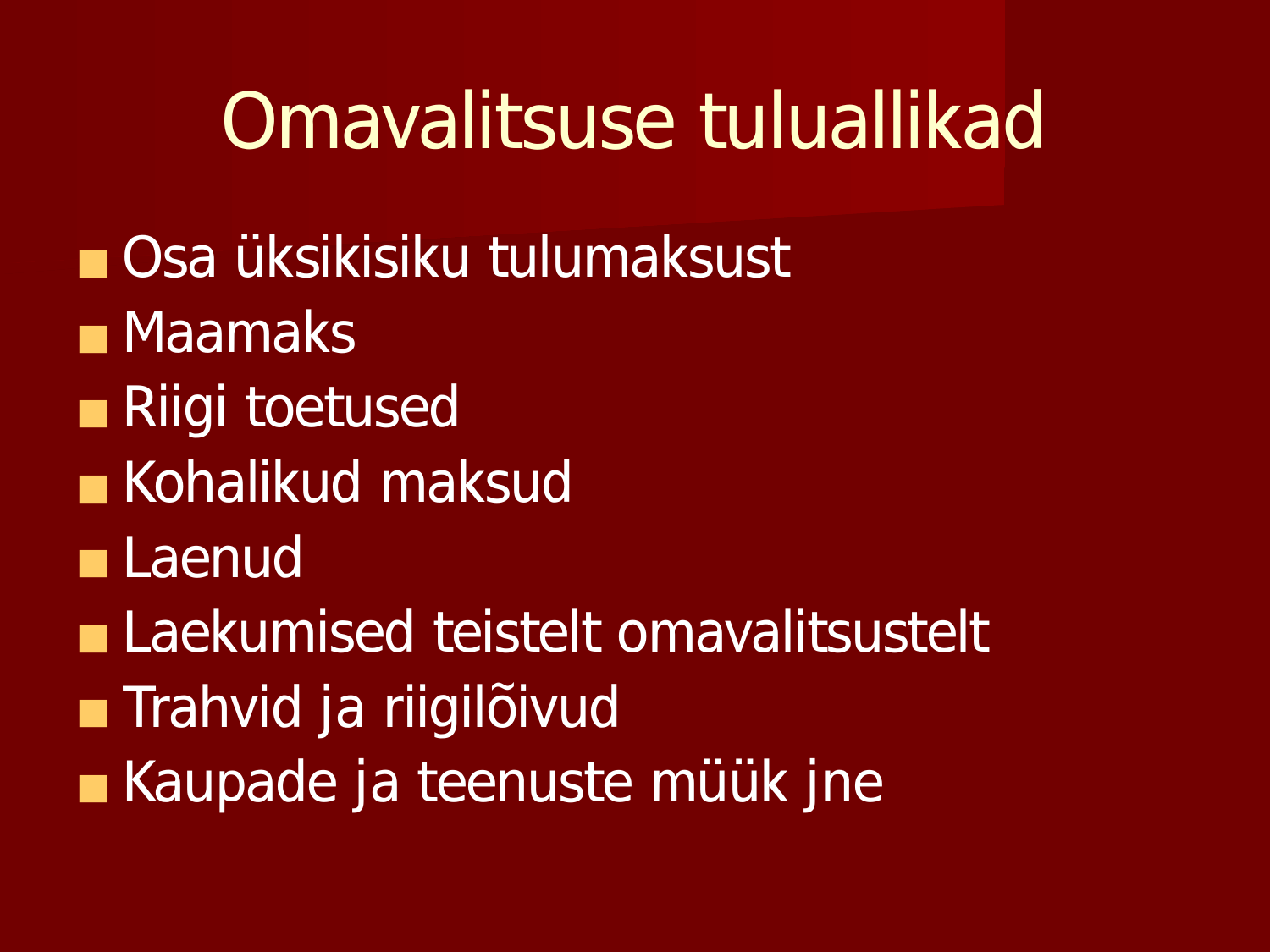

# Omavalitsuse tuluallikad
Osa üksikisiku tulumaksust
Maamaks
Riigi toetused
Kohalikud maksud
Laenud
Laekumised teistelt omavalitsustelt
Trahvid ja riigilõivud
Kaupade ja teenuste müük jne